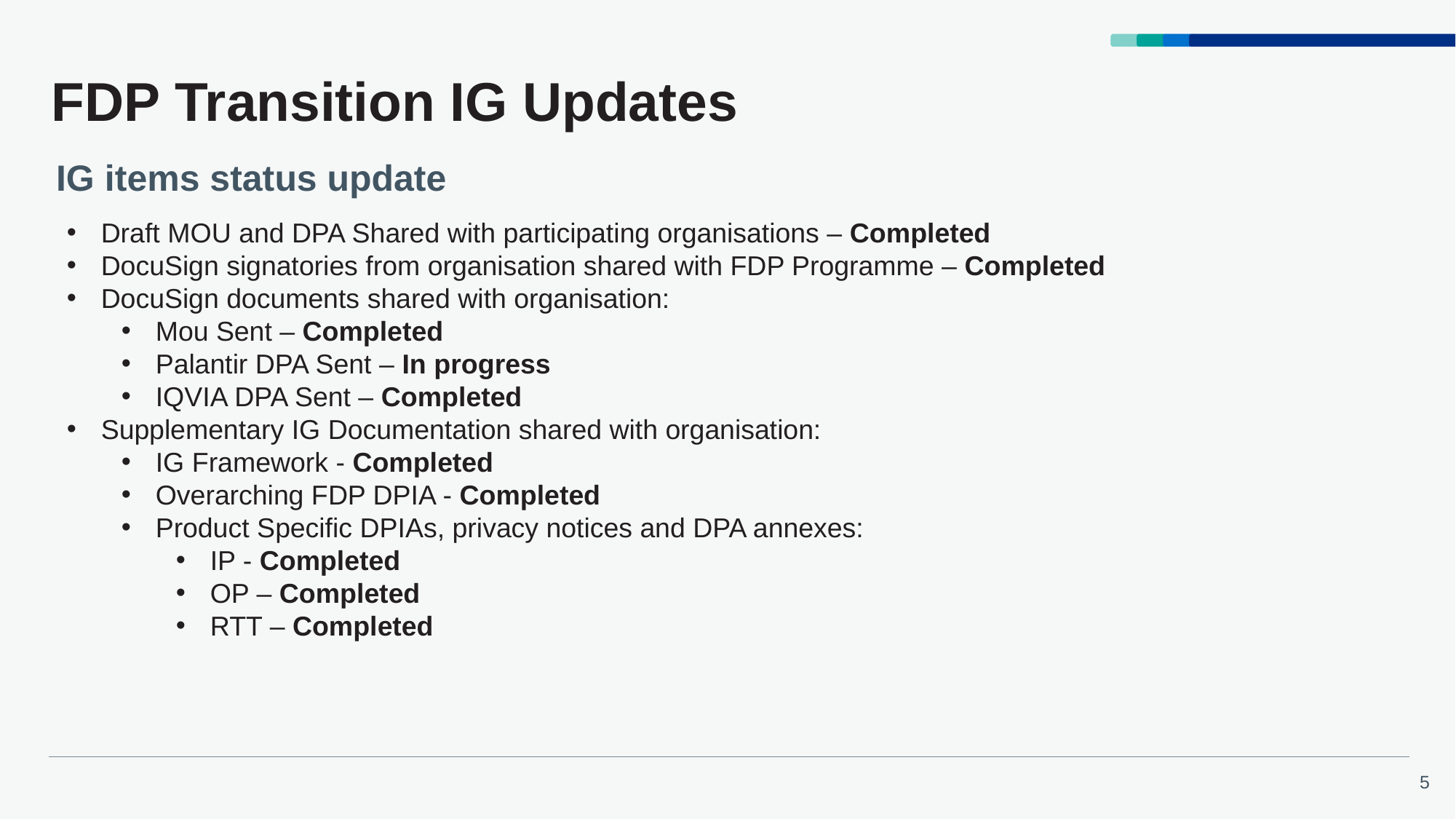

# FDP Transition IG Updates
IG items status update
Draft MOU and DPA Shared with participating organisations – Completed
DocuSign signatories from organisation shared with FDP Programme – Completed
DocuSign documents shared with organisation:
Mou Sent – Completed
Palantir DPA Sent – In progress
IQVIA DPA Sent – Completed
Supplementary IG Documentation shared with organisation:
IG Framework - Completed
Overarching FDP DPIA - Completed
Product Specific DPIAs, privacy notices and DPA annexes:
IP - Completed
OP – Completed
RTT – Completed